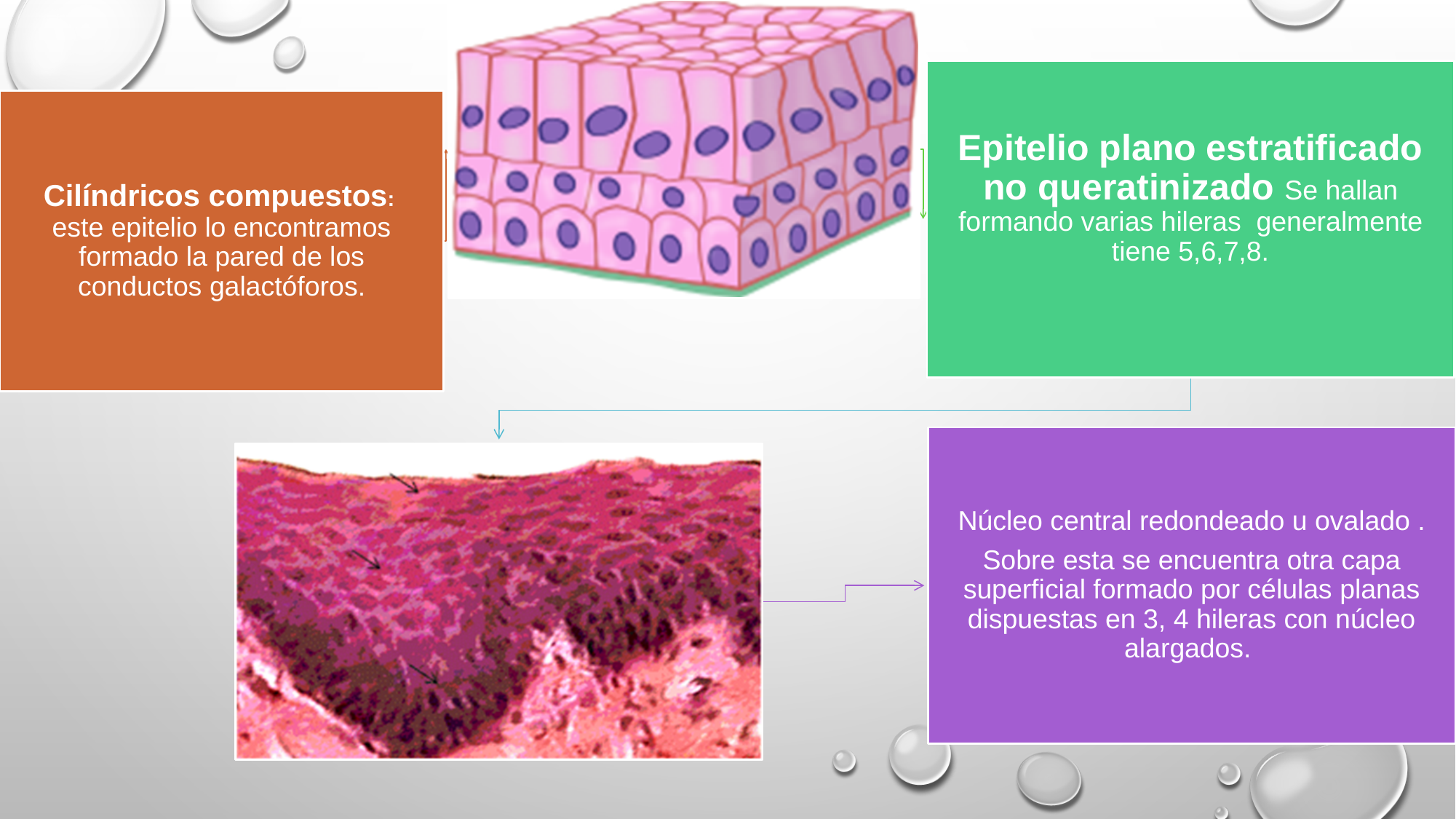

Cilíndricos compuestos:  este epitelio lo encontramos formado la pared de los conductos galactóforos.

Epitelio plano estratificado no queratinizado Se hallan formando varias hileras  generalmente tiene 5,6,7,8.

Núcleo central redondeado u ovalado .
Sobre esta se encuentra otra capa superficial formado por células planas dispuestas en 3, 4 hileras con núcleo alargados.